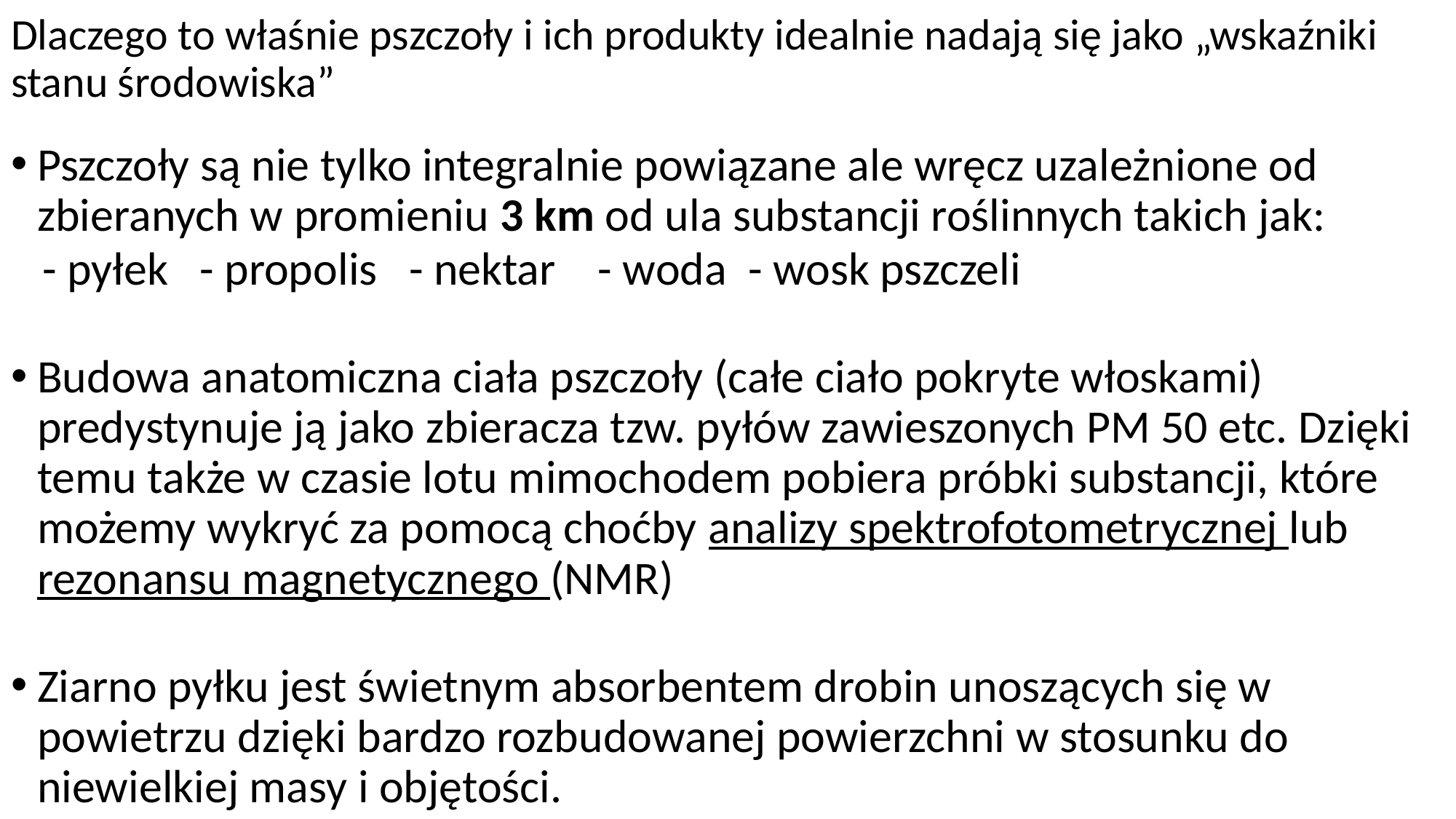

# Dlaczego to właśnie pszczoły i ich produkty idealnie nadają się jako „wskaźniki stanu środowiska”
Pszczoły są nie tylko integralnie powiązane ale wręcz uzależnione od zbieranych w promieniu 3 km od ula substancji roślinnych takich jak:
   - pyłek   - propolis   - nektar    - woda  - wosk pszczeli

Budowa anatomiczna ciała pszczoły (całe ciało pokryte włoskami) predystynuje ją jako zbieracza tzw. pyłów zawieszonych PM 50 etc. Dzięki temu także w czasie lotu mimochodem pobiera próbki substancji, które możemy wykryć za pomocą choćby analizy spektrofotometrycznej lub rezonansu magnetycznego (NMR)

Ziarno pyłku jest świetnym absorbentem drobin unoszących się w powietrzu dzięki bardzo rozbudowanej powierzchni w stosunku do niewielkiej masy i objętości.